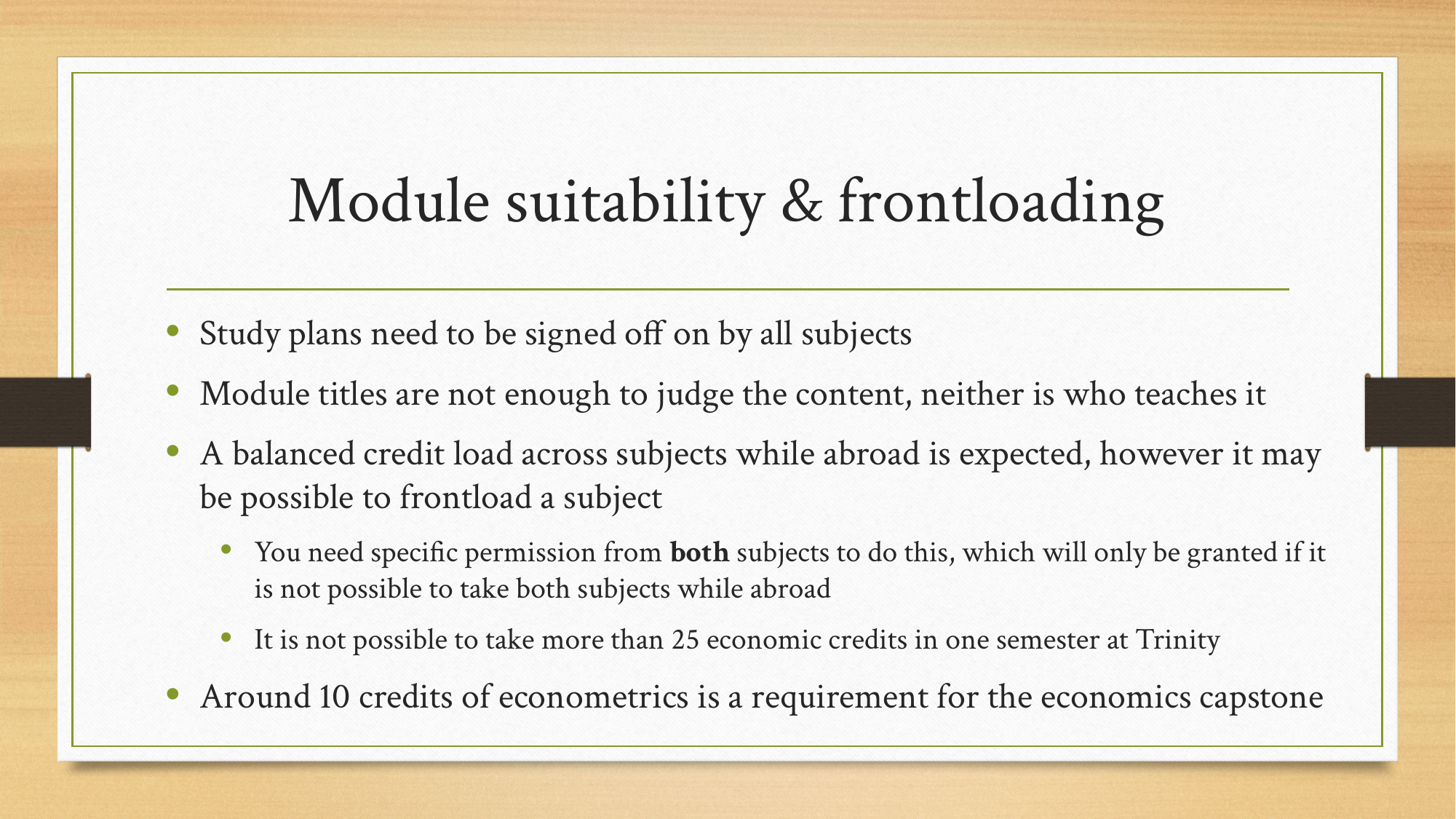

# Module suitability & frontloading
Study plans need to be signed off on by all subjects
Module titles are not enough to judge the content, neither is who teaches it
A balanced credit load across subjects while abroad is expected, however it may be possible to frontload a subject
You need specific permission from both subjects to do this, which will only be granted if it is not possible to take both subjects while abroad
It is not possible to take more than 25 economic credits in one semester at Trinity
Around 10 credits of econometrics is a requirement for the economics capstone